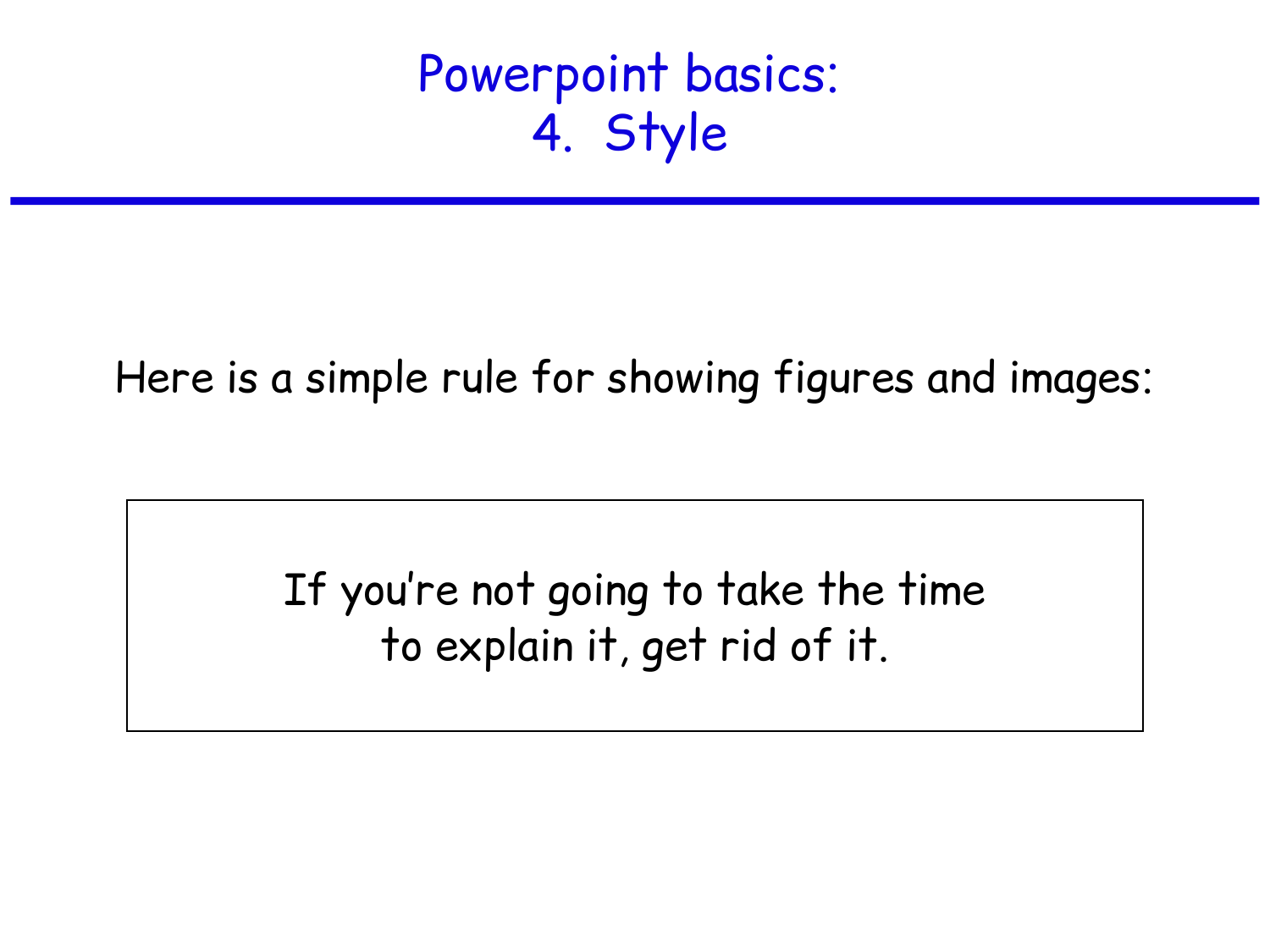

# Powerpoint basics: 4.  Style

Here is a simple rule for showing figures and images:

If you’re not going to take the time
to explain it, get rid of it.